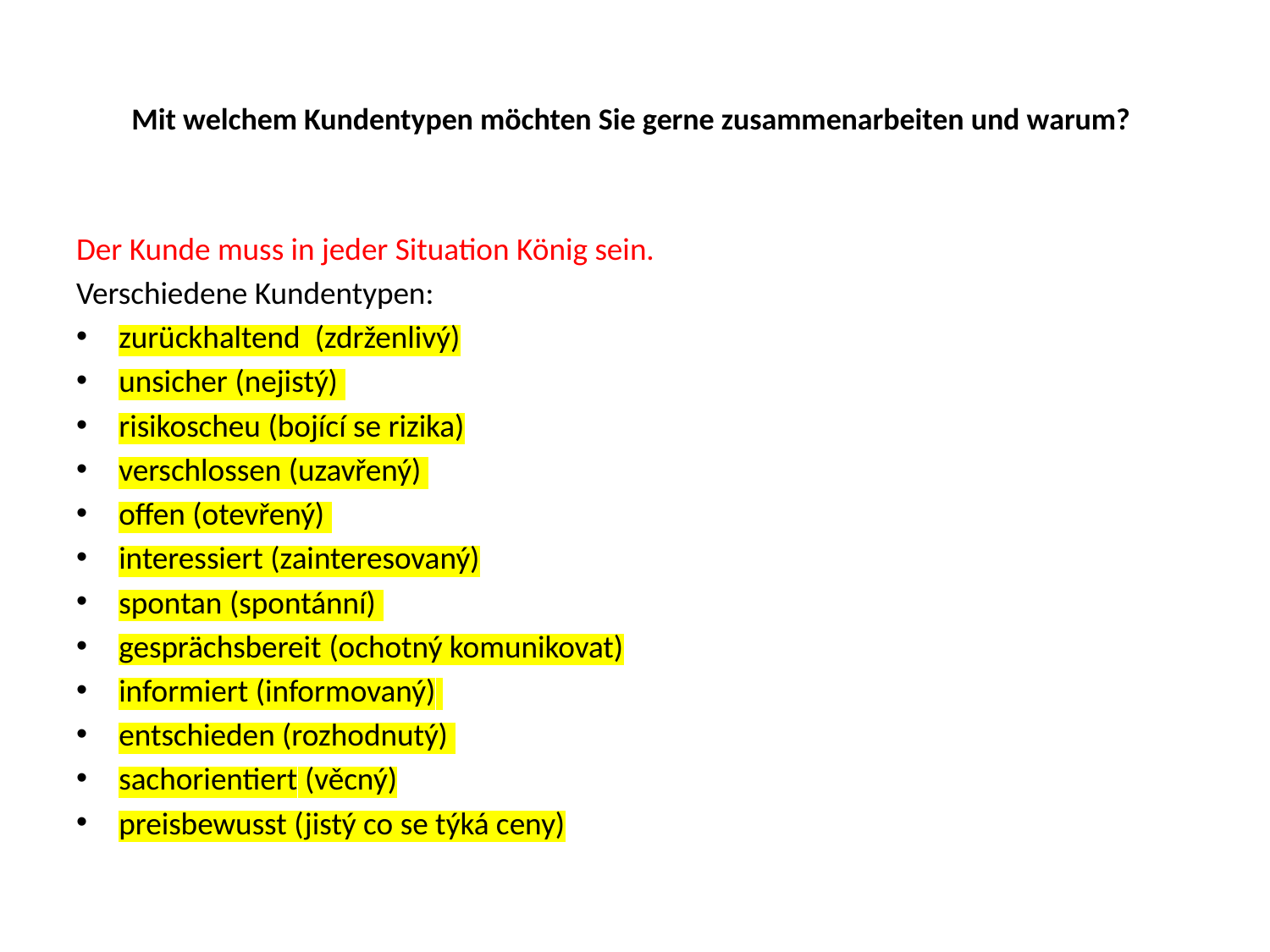

# Mit welchem Kundentypen möchten Sie gerne zusammenarbeiten und warum?
Der Kunde muss in jeder Situation König sein.
Verschiedene Kundentypen:
zurückhaltend  (zdrženlivý)
unsicher (nejistý)
risikoscheu (bojící se rizika)
verschlossen (uzavřený)
offen (otevřený)
interessiert (zainteresovaný)
spontan (spontánní)
gesprächsbereit (ochotný komunikovat)
informiert (informovaný)
entschieden (rozhodnutý)
sachorientiert (věcný)
preisbewusst (jistý co se týká ceny)